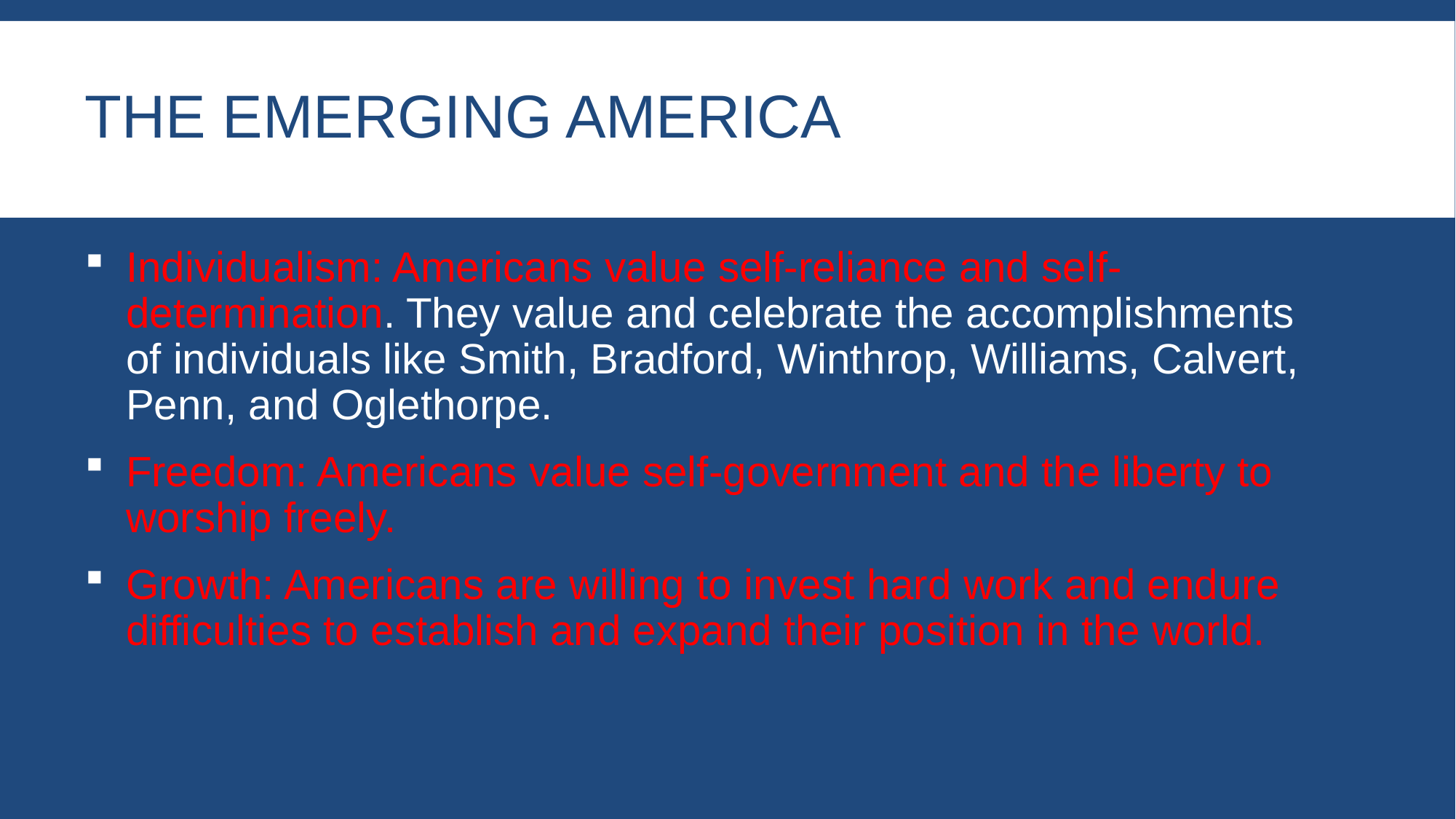

# The Emerging America
Individualism: Americans value self-reliance and self-determination. They value and celebrate the accomplishments of individuals like Smith, Bradford, Winthrop, Williams, Calvert, Penn, and Oglethorpe.
Freedom: Americans value self-government and the liberty to worship freely.
Growth: Americans are willing to invest hard work and endure difficulties to establish and expand their position in the world.